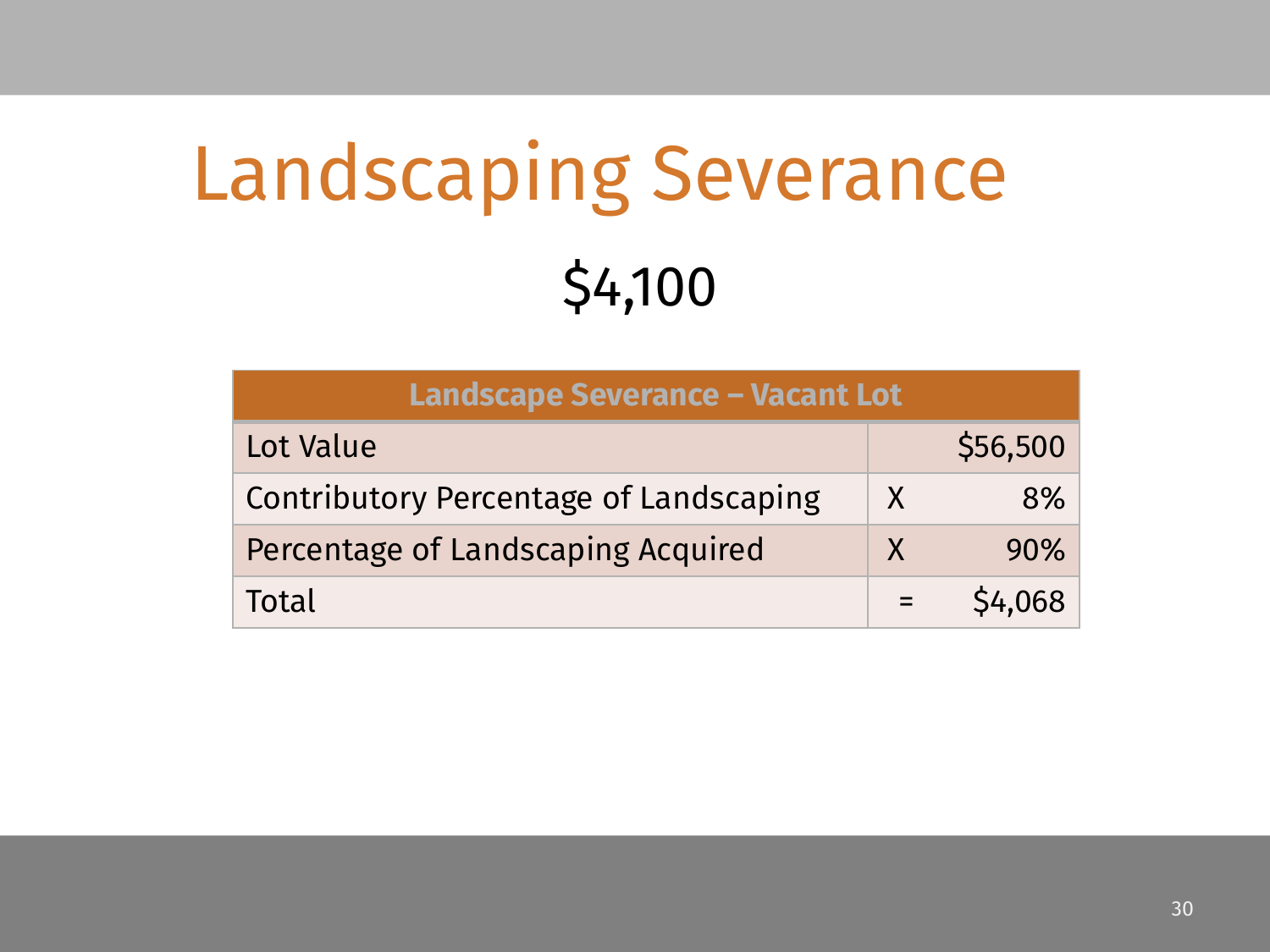

# Landscaping Severance
$4,100

| Landscape Severance – Vacant Lot |  |
| --- | --- |
| Lot Value | $56,500 |
| Contributory Percentage of Landscaping | X 8% |
| Percentage of Landscaping Acquired | X 90% |
| Total | = $4,068 |

30